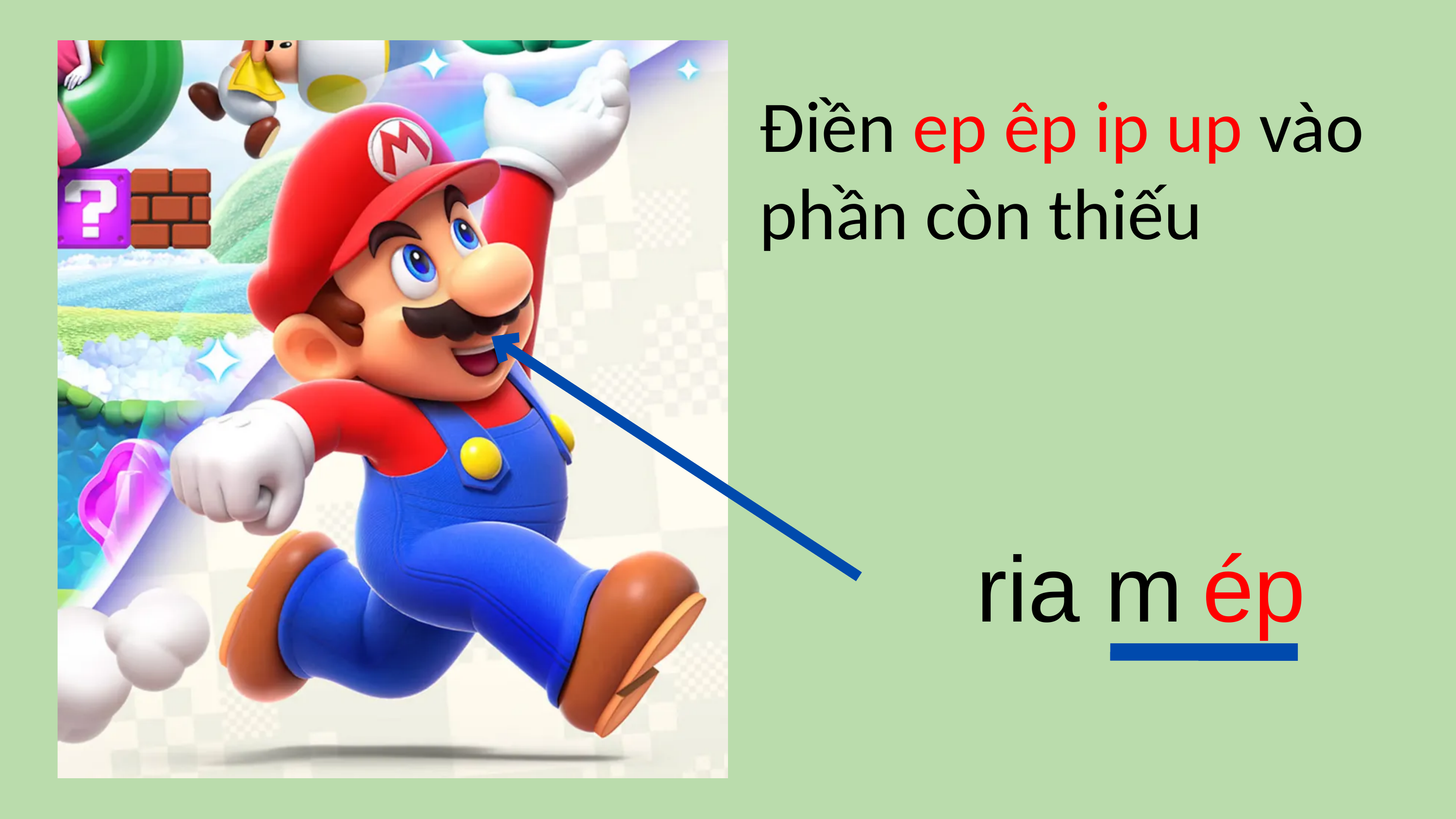

Điền ep êp ip up vào phần còn thiếu

 ép
ria m